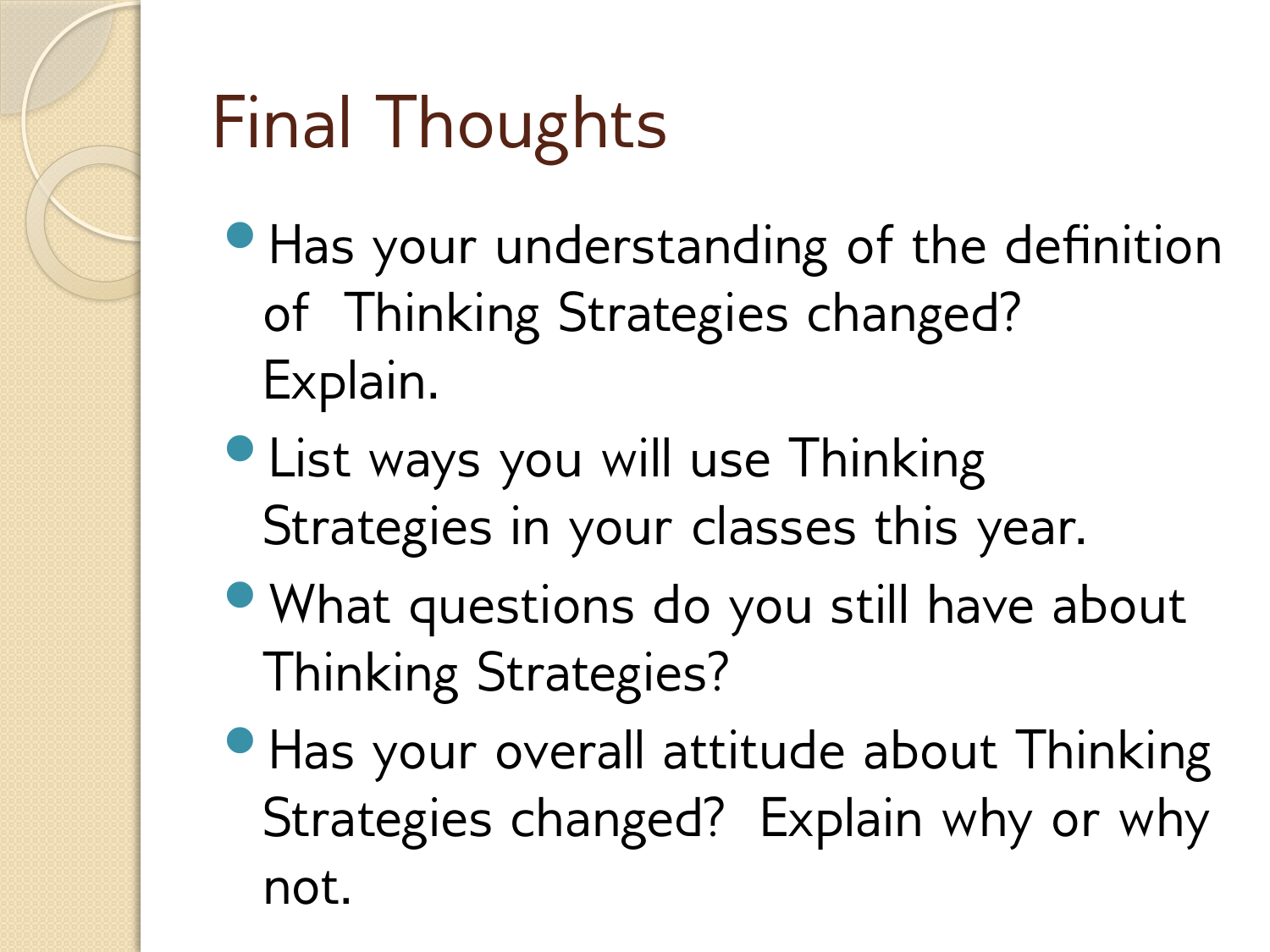

# Final Thoughts
Has your understanding of the definition of  Thinking Strategies changed?  Explain.
List ways you will use Thinking Strategies in your classes this year.
What questions do you still have about Thinking Strategies?
Has your overall attitude about Thinking Strategies changed?  Explain why or why not.